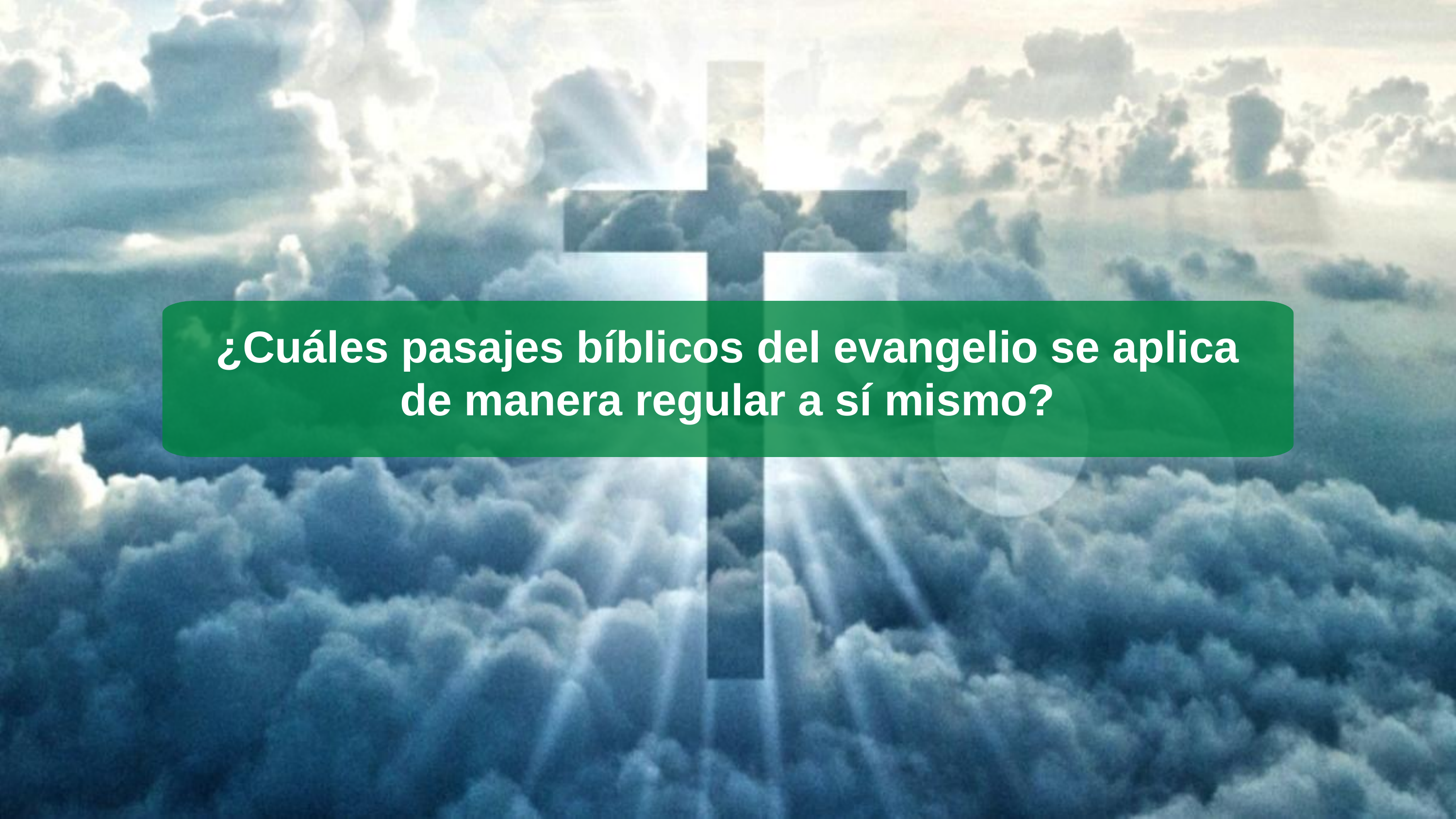

¿Cuáles pasajes bíblicos del evangelio se aplica de manera regular a sí mismo?